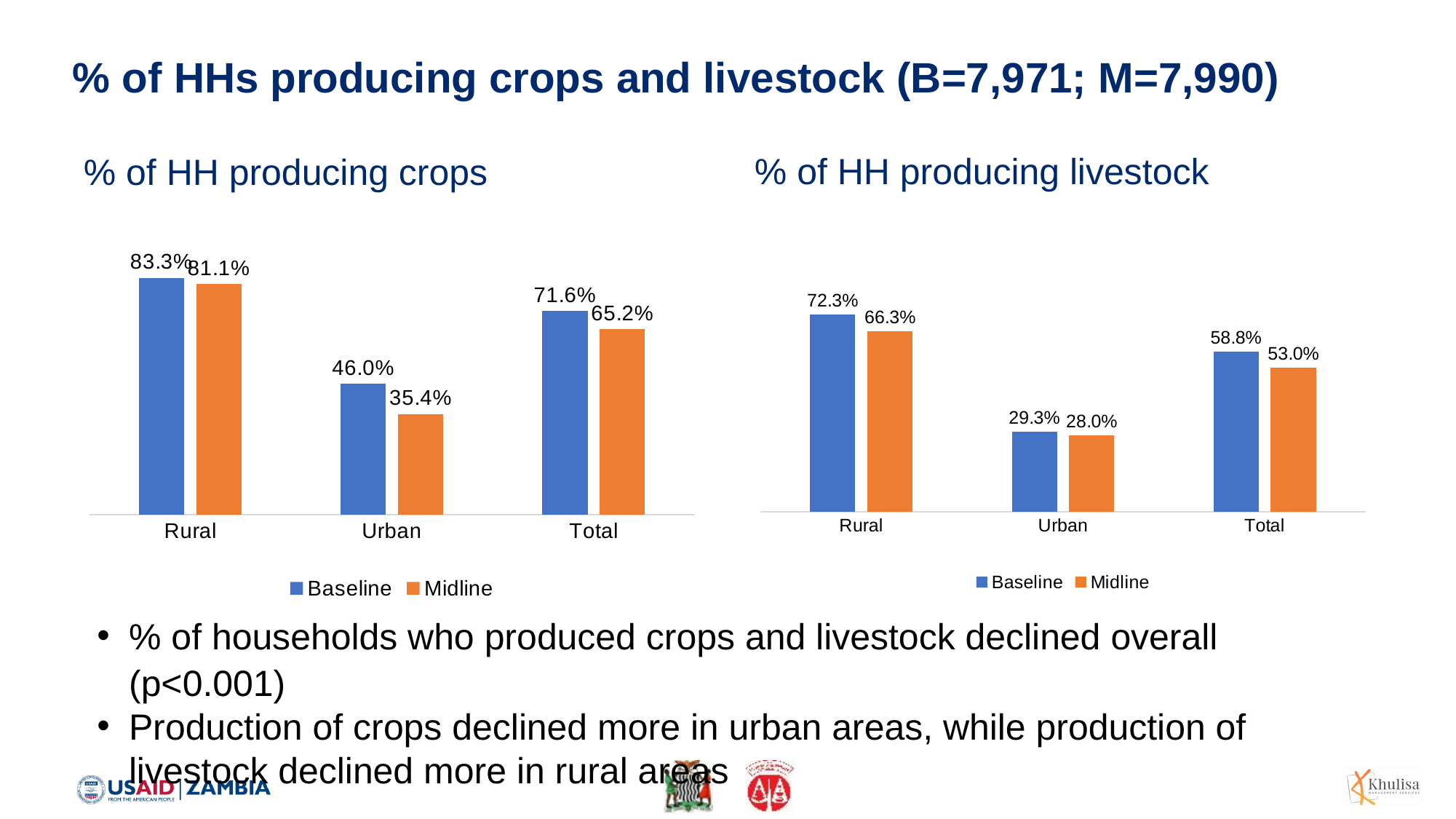

# % of HHs producing crops and livestock (B=7,971; M=7,990)
% of HH producing livestock

% of HH producing crops

### Chart

| Category | Baseline | Midline |
|---|---|---|
| Rural | 0.833 | 0.811 |
| Urban | 0.46 | 0.354 |
| Total | 0.716 | 0.652 |

### Chart

| Category | Baseline | Midline |
|---|---|---|
| Rural | 0.723 | 0.663 |
| Urban | 0.293 | 0.28 |
| Total | 0.588 | 0.53 |
% of households who produced crops and livestock declined overall (p<0.001)
Production of crops declined more in urban areas, while production of livestock declined more in rural areas